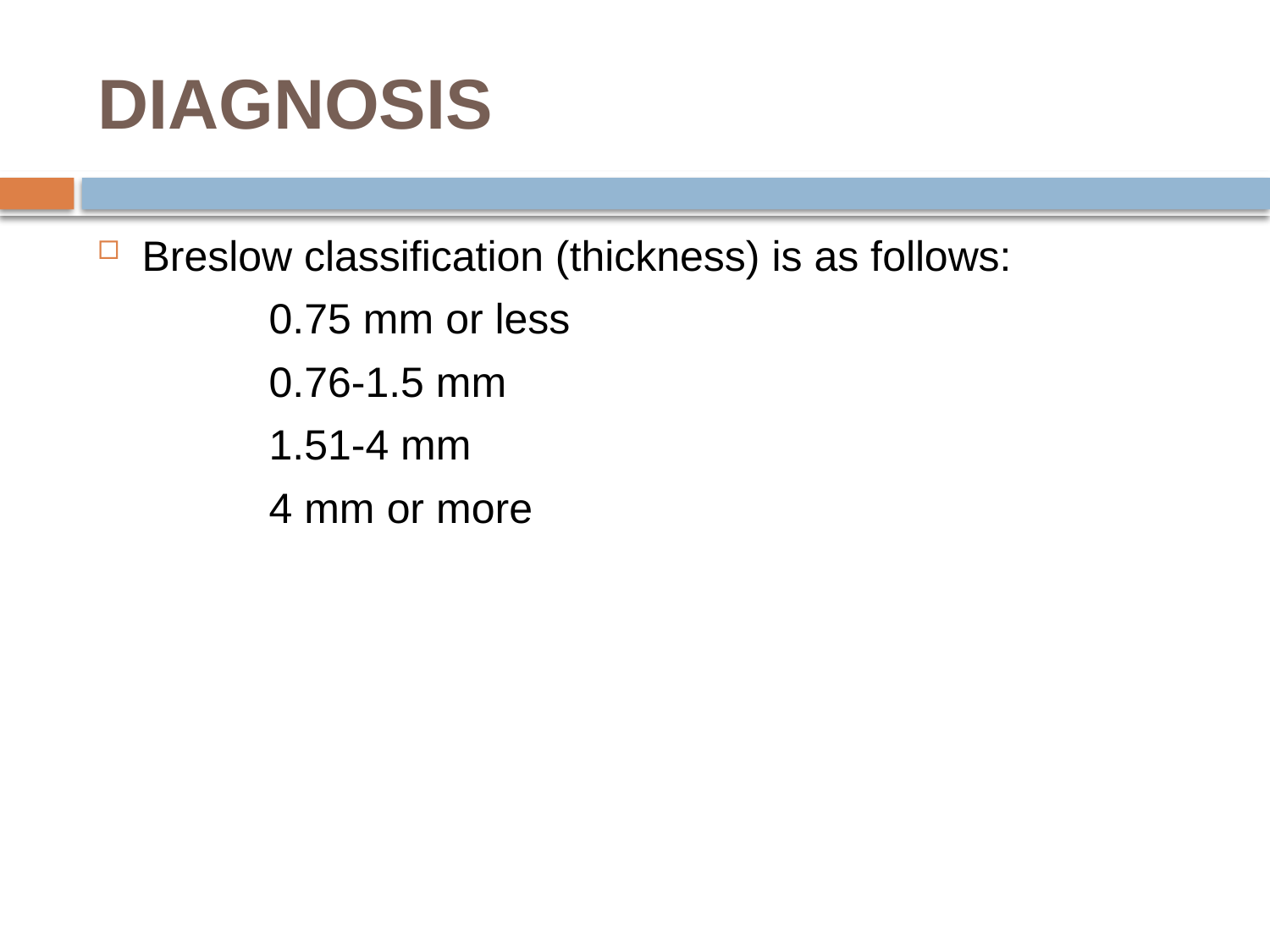

# DIAGNOSIS
Breslow classification (thickness) is as follows:
		0.75 mm or less
		0.76-1.5 mm
		1.51-4 mm
		4 mm or more